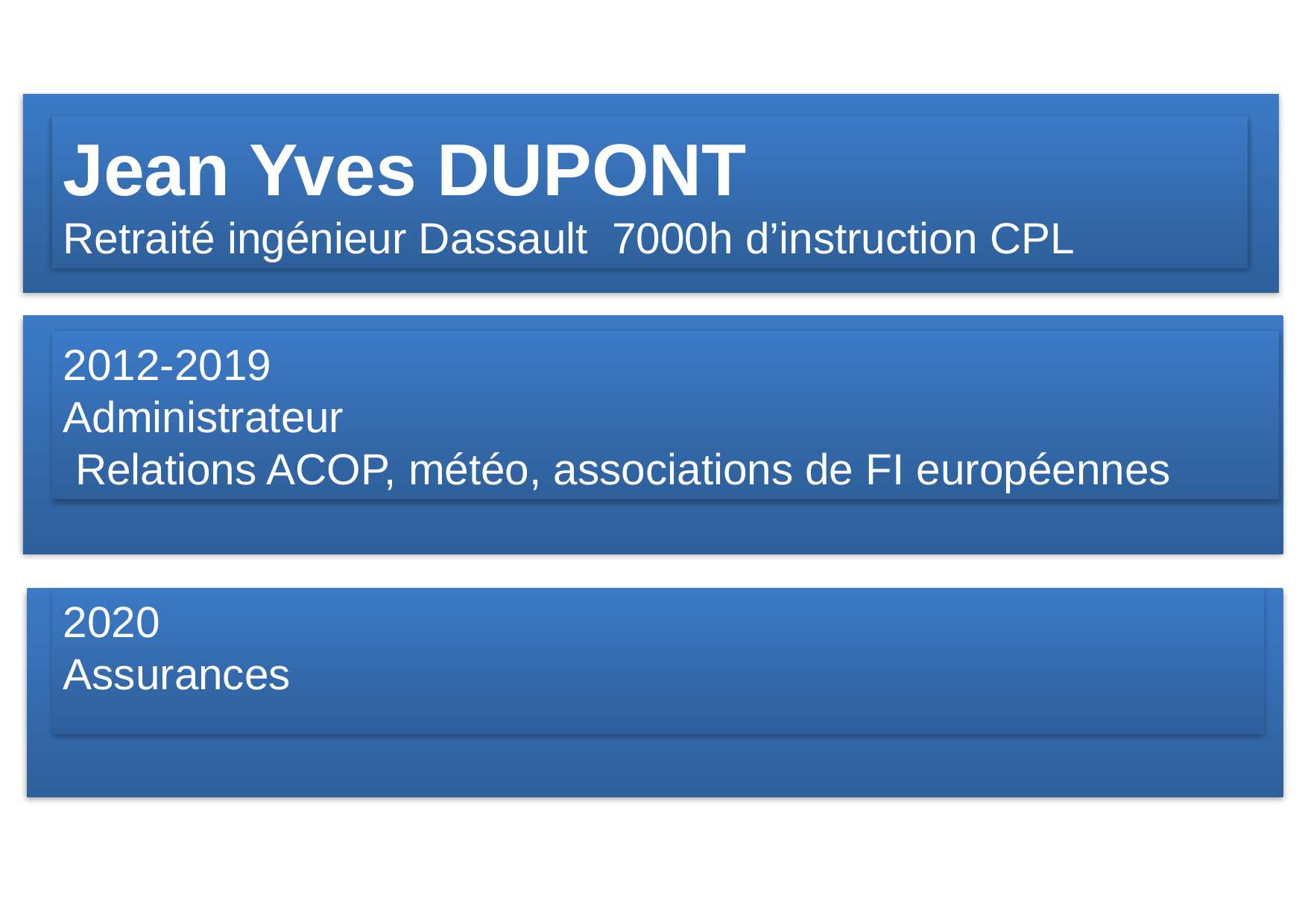

Jean Yves DUPONT
Retraité ingénieur Dassault  7000h d’instruction CPL

2012-2019
Administrateur
 Relations ACOP, météo, associations de FI européennes

2020
Assurances